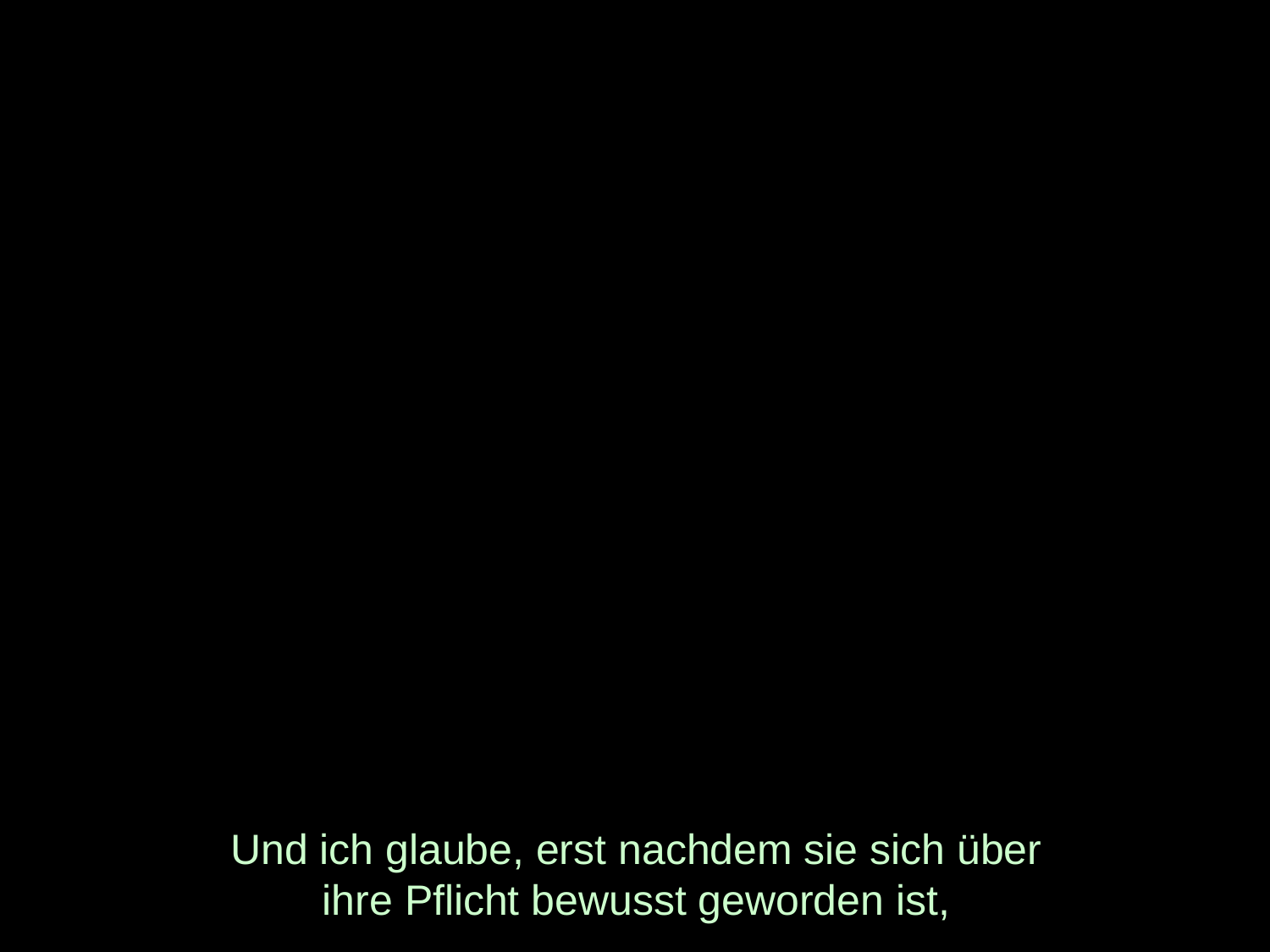

# Und ich glaube, erst nachdem sie sich über ihre Pflicht bewusst geworden ist,